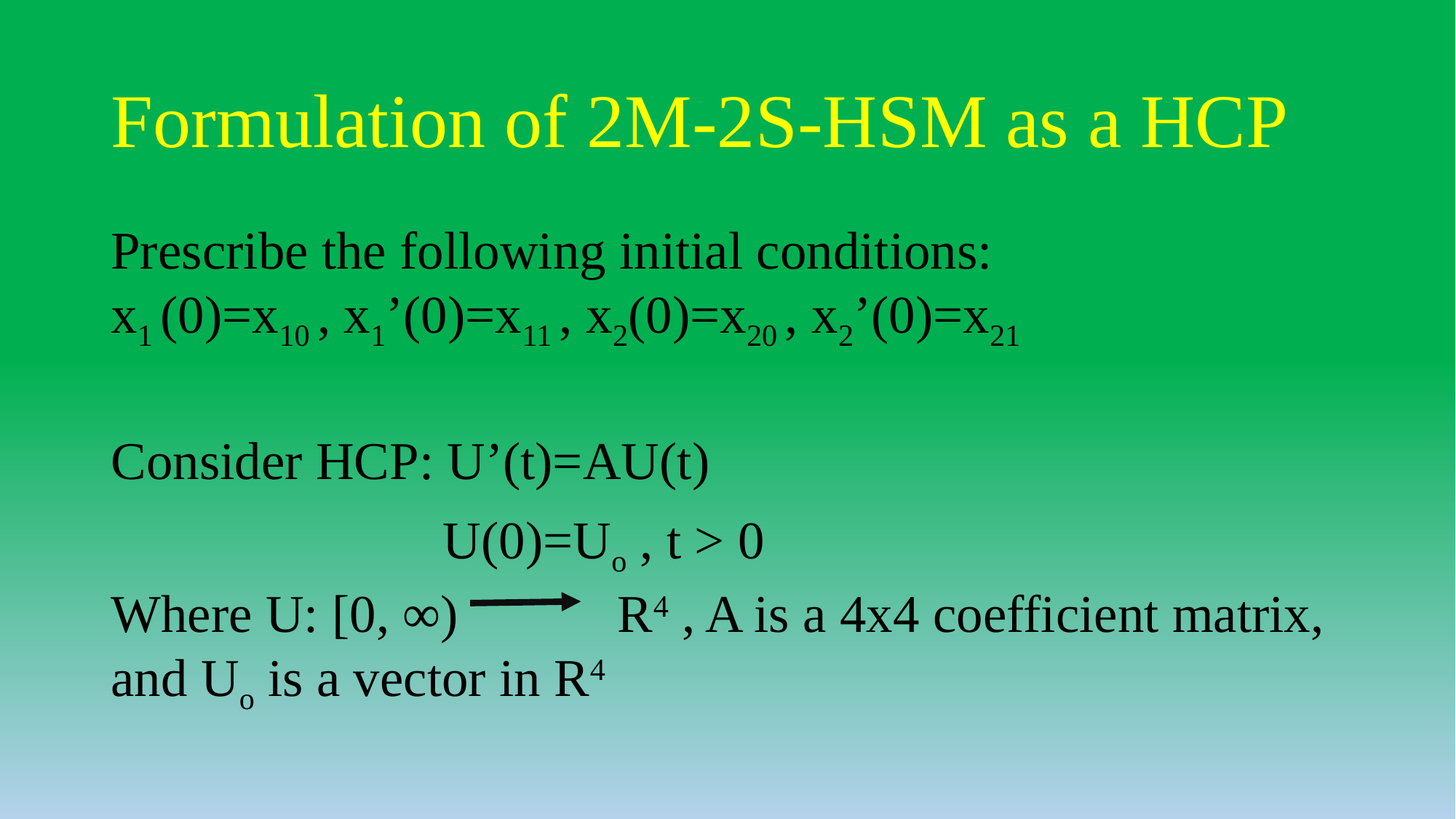

# Formulation of 2M-2S-HSM as a HCP
Prescribe the following initial conditions:                        x1 (0)=x10 , x1’(0)=x11 , x2(0)=x20 , x2’(0)=x21

Consider HCP: U’(t)=AU(t)
                         U(0)=Uo , t > 0
Where U: [0, ∞)            R4 , A is a 4x4 coefficient matrix, and Uo is a vector in R4